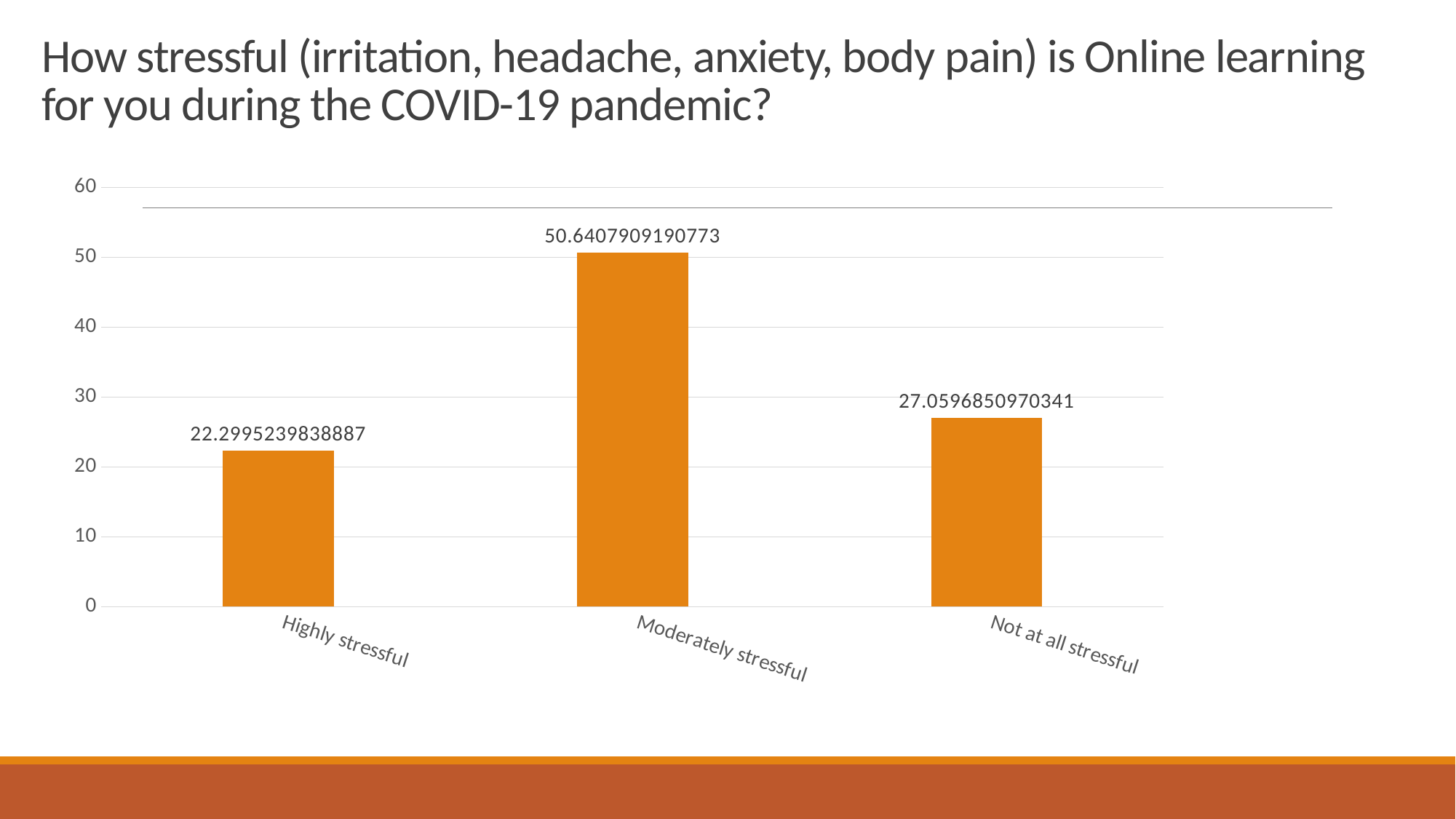

# How stressful (irritation, headache, anxiety, body pain) is Online learning for you during the COVID-19 pandemic?

### Chart

| Category |  |
|---|---|
|  Highly stressful                                                    | 22.299523983888683 |
|  Moderately stressful                                                 | 50.64079091907726 |
|  Not at all stressful                                                | 27.059685097034052 |